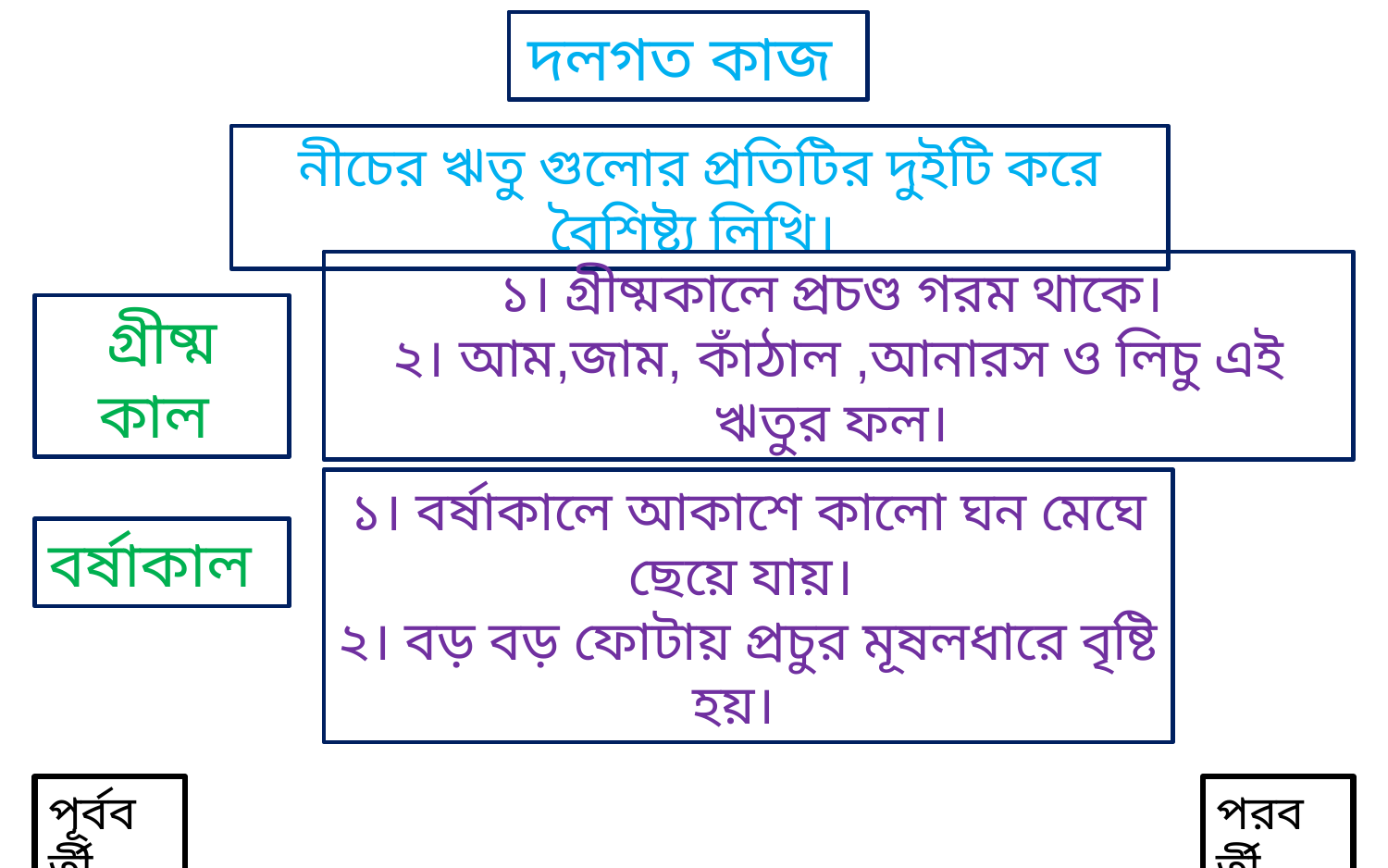

দলগত কাজ
নীচের ঋতু গুলোর প্রতিটির দুইটি করে বৈশিষ্ট্য লিখি।
১। গ্রীষ্মকালে প্রচণ্ড গরম থাকে।
২। আম,জাম, কাঁঠাল ,আনারস ও লিচু এই ঋতুর ফল।
গ্রীষ্ম কাল
১। বর্ষাকালে আকাশে কালো ঘন মেঘে ছেয়ে যায়।
২। বড় বড় ফোটায় প্রচুর মূষলধারে বৃষ্টি হয়।
বর্ষাকাল
পূর্ববর্তী
পরবর্তী